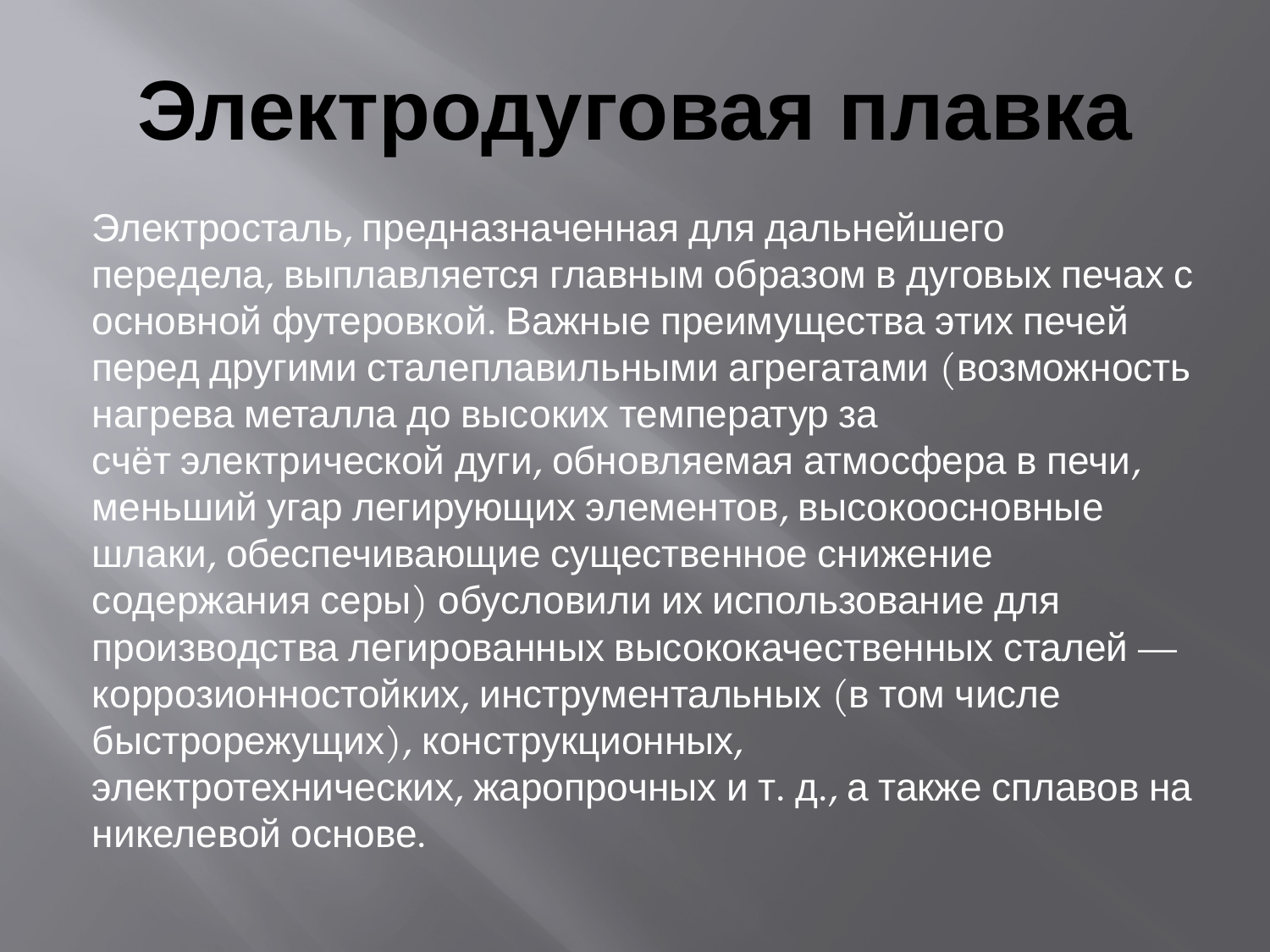

# Электродуговая плавка
Электросталь, предназначенная для дальнейшего передела, выплавляется главным образом в дуговых печах с основной футеровкой. Важные преимущества этих печей перед другими сталеплавильными агрегатами (возможность нагрева металла до высоких температур за счёт электрической дуги, обновляемая атмосфера в печи, меньший угар легирующих элементов, высокоосновные шлаки, обеспечивающие существенное снижение содержания серы) обусловили их использование для производства легированных высококачественных сталей — коррозионностойких, инструментальных (в том числе быстрорежущих), конструкционных, электротехнических, жаропрочных и т. д., а также сплавов на никелевой основе.